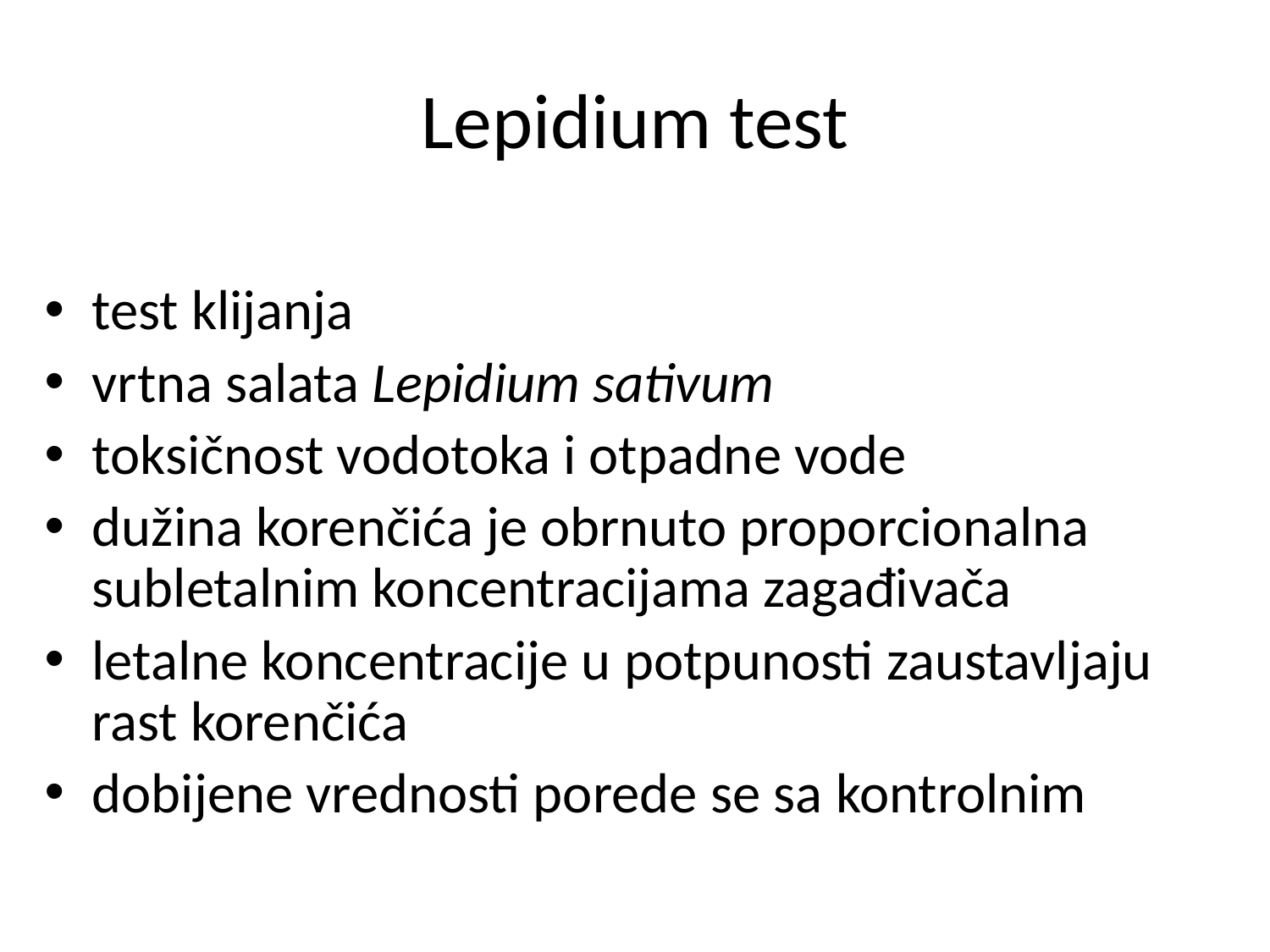

# Lepidium test
test klijanja
vrtna salata Lepidium sativum
toksičnost vodotoka i otpadne vode
dužina korenčića je obrnuto proporcionalna subletalnim koncentracijama zagađivača
letalne koncentracije u potpunosti zaustavljaju rast korenčića
dobijene vrednosti porede se sa kontrolnim